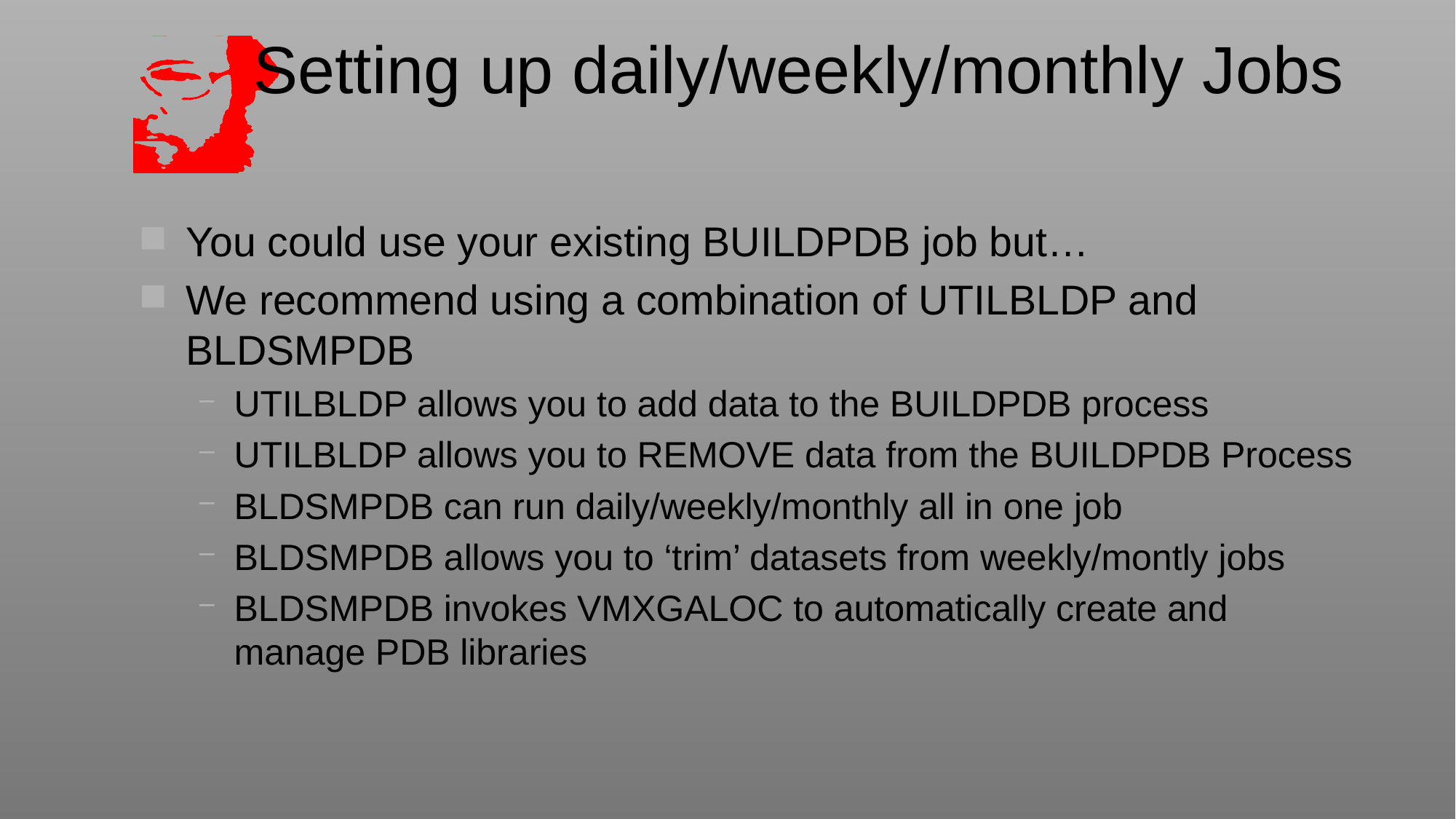

# Setting up daily/weekly/monthly Jobs
You could use your existing BUILDPDB job but…
We recommend using a combination of UTILBLDP and BLDSMPDB
UTILBLDP allows you to add data to the BUILDPDB process
UTILBLDP allows you to REMOVE data from the BUILDPDB Process
BLDSMPDB can run daily/weekly/monthly all in one job
BLDSMPDB allows you to ‘trim’ datasets from weekly/montly jobs
BLDSMPDB invokes VMXGALOC to automatically create and manage PDB libraries